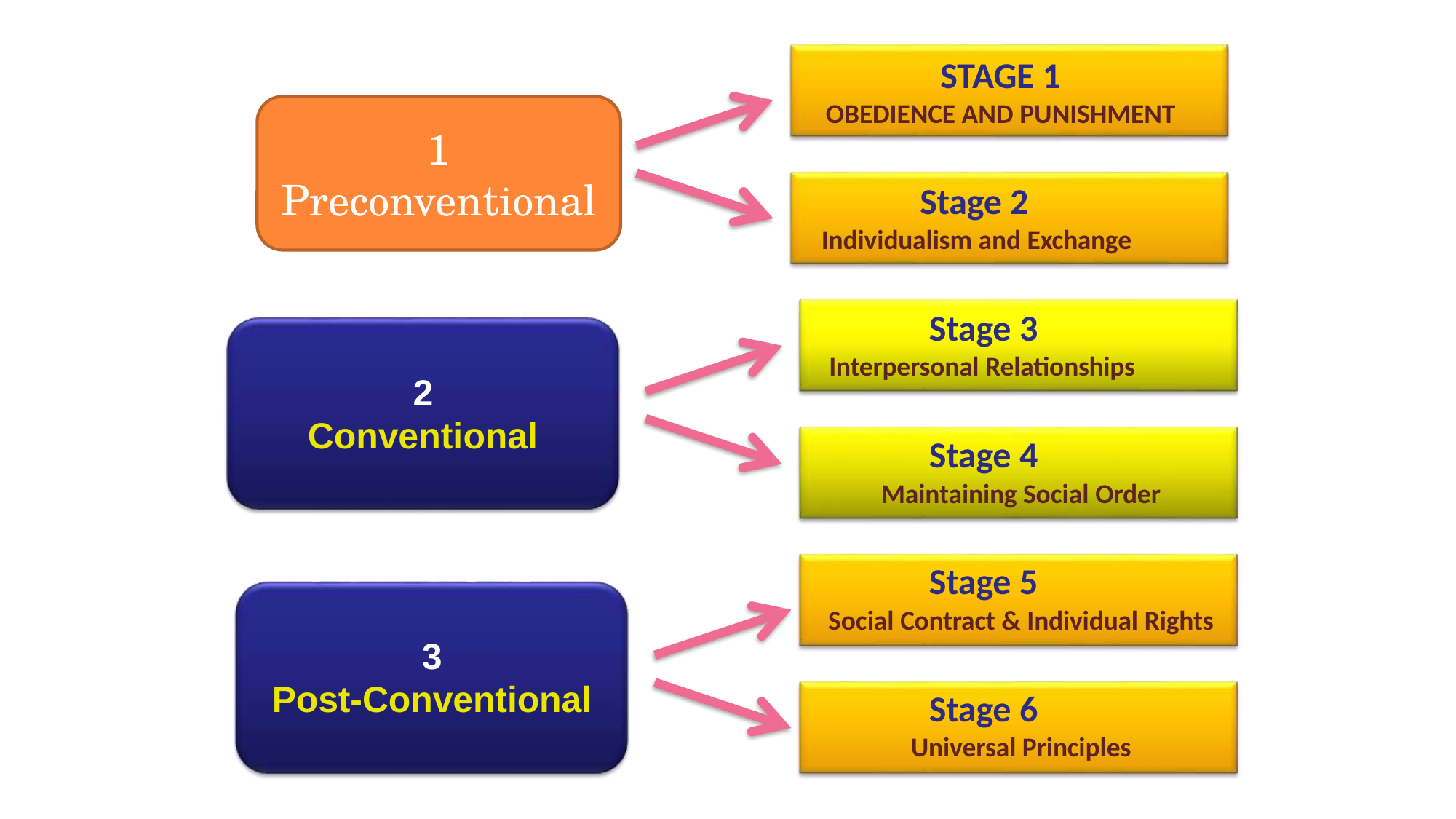

# Stage 1
Obedience and Punishment

1
Preconventional
1
Preconventional

Stage 2
Individualism and Exchange

Stage 3
Interpersonal Relationships

Stage 4
Maintaining Social Order

Stage 5
Social Contract & Individual Rights

Stage 6
Universal Principles

2
Conventional

3
Post-Conventional